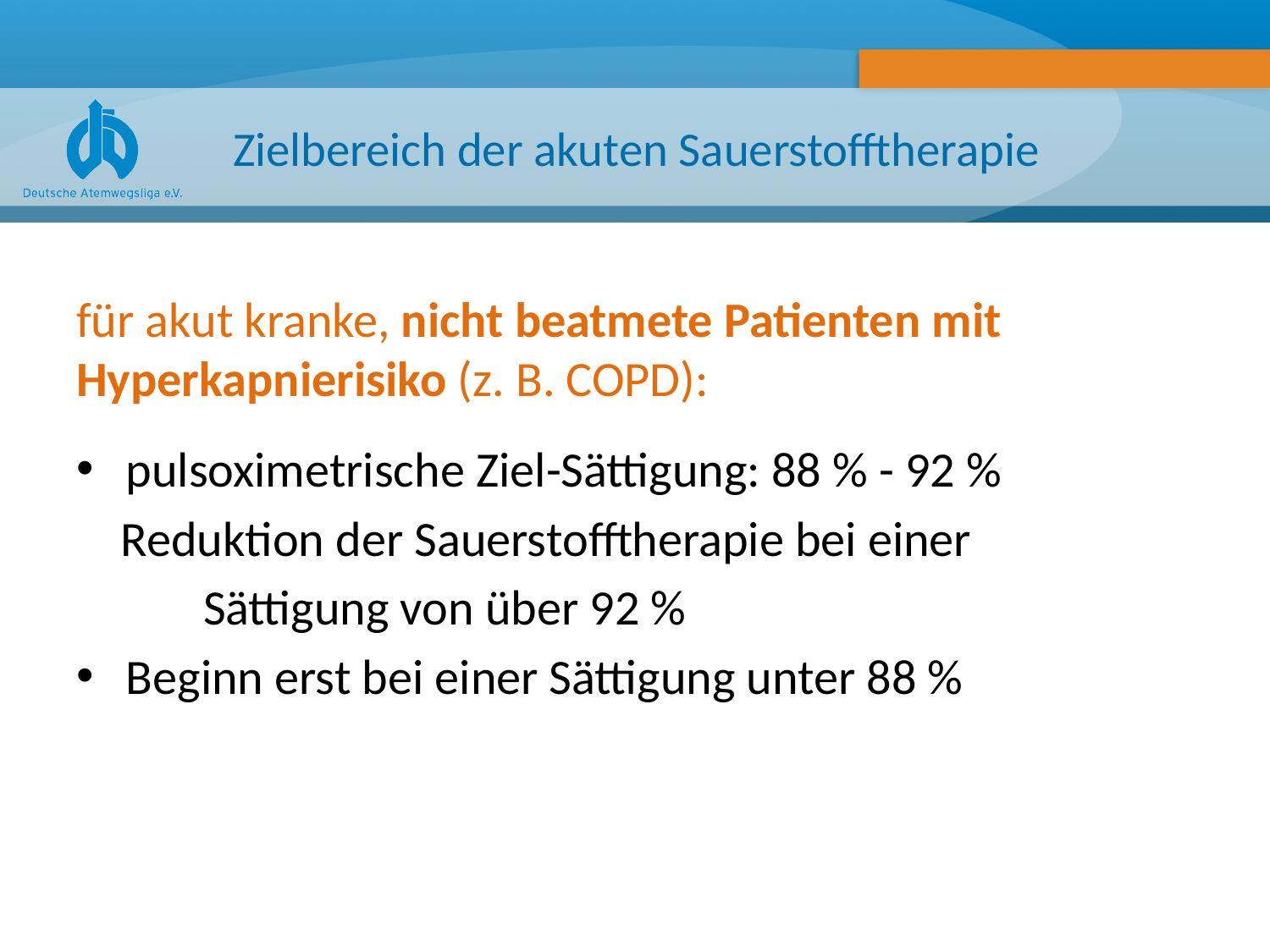

# Zielbereich der akuten Sauerstofftherapie
für akut kranke, nicht beatmete Patienten mit Hyperkapnierisiko (z. B. COPD):
pulsoximetrische Ziel-Sättigung: 88 % - 92 %
    Reduktion der Sauerstofftherapie bei einer
	Sättigung von über 92 %
Beginn erst bei einer Sättigung unter 88 %